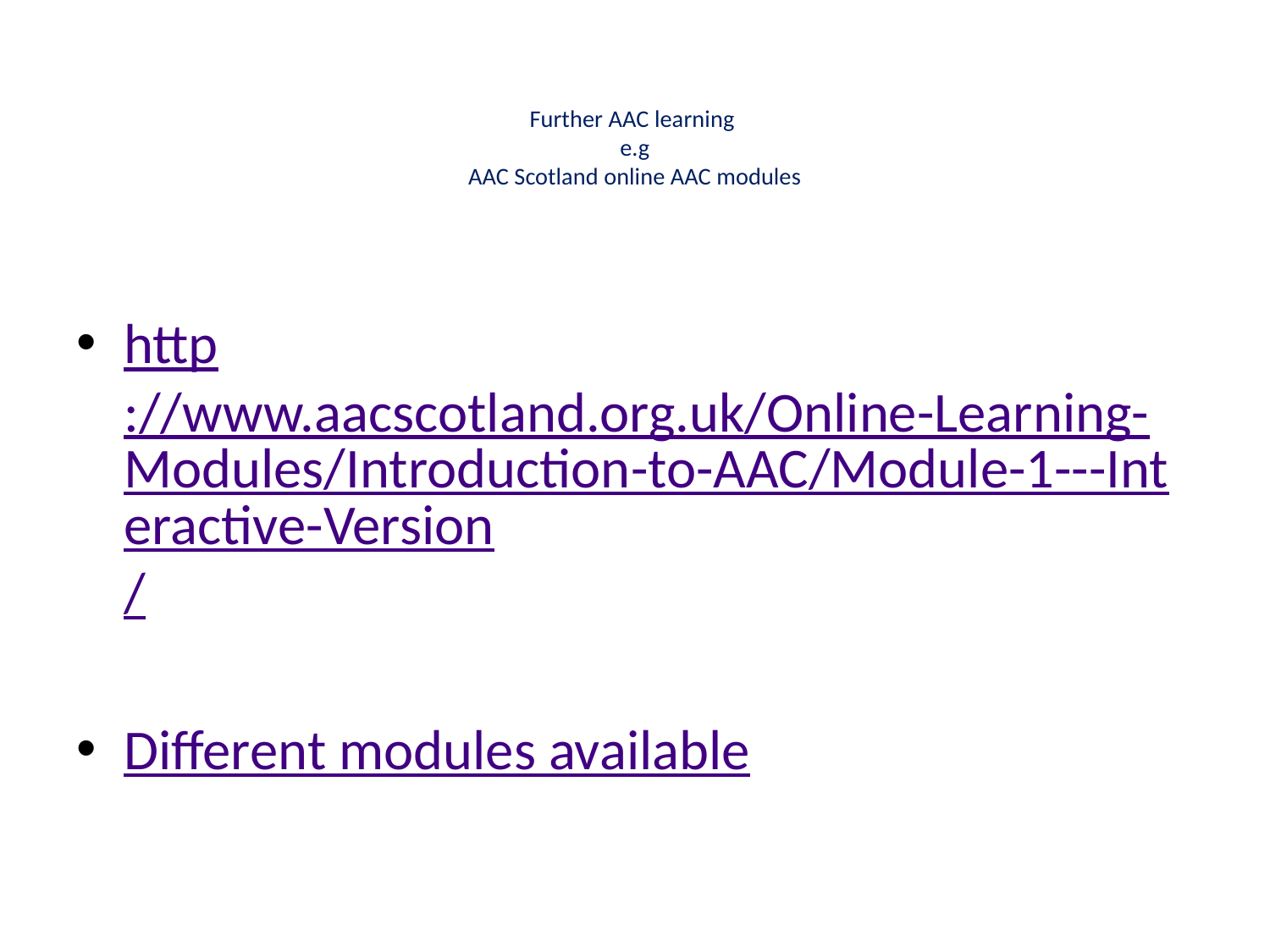

# Further AAC learning e.g AAC Scotland online AAC modules

http://www.aacscotland.org.uk/Online-Learning-Modules/Introduction-to-AAC/Module-1---Interactive-Version/

Different modules available